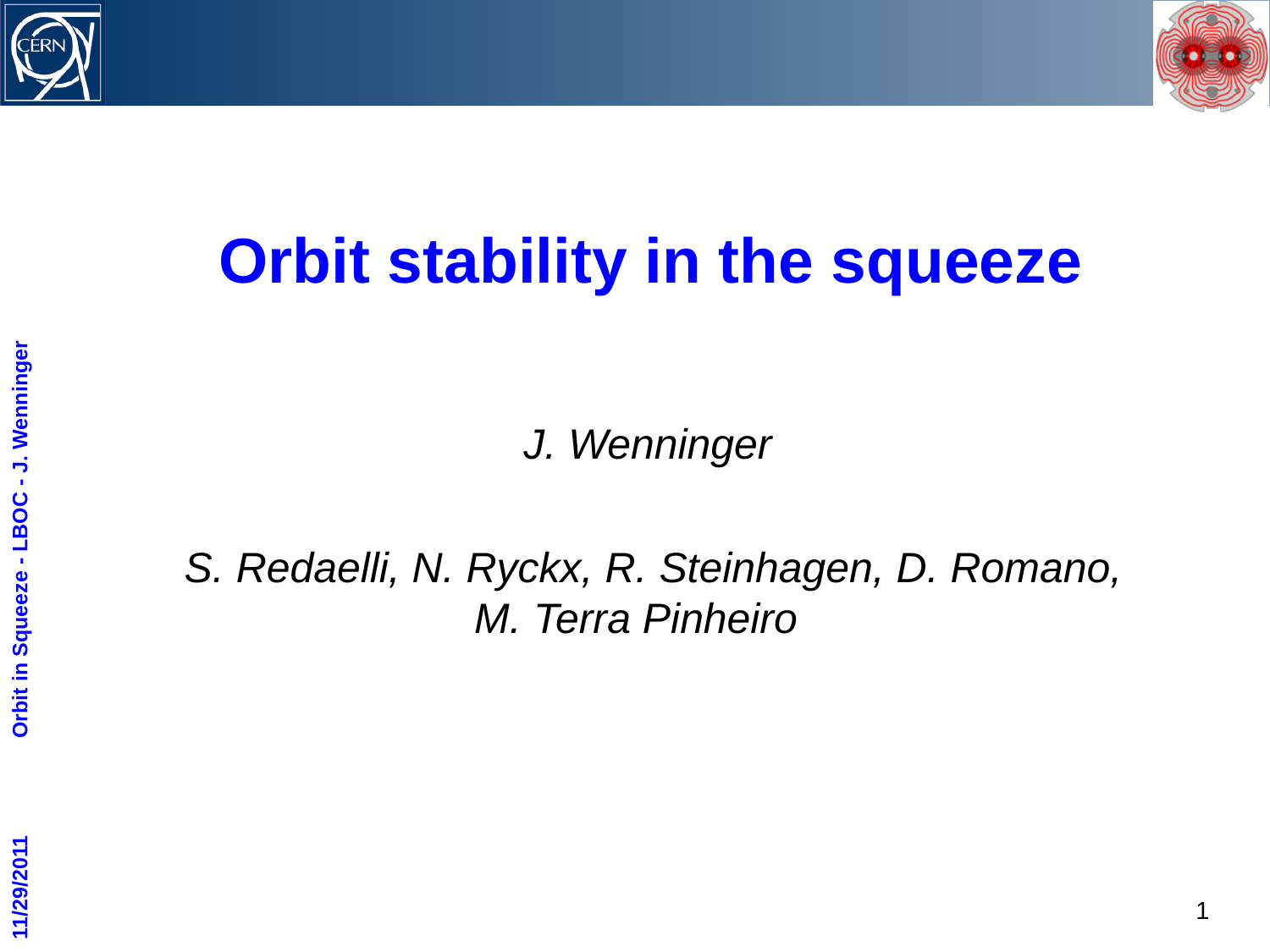

#
Orbit stability in the squeeze
J. Wenninger

S. Redaelli, N. Ryckx, R. Steinhagen, D. Romano, M. Terra Pinheiro
Orbit in Squeeze - LBOC - J. Wenninger
11/29/2011
1